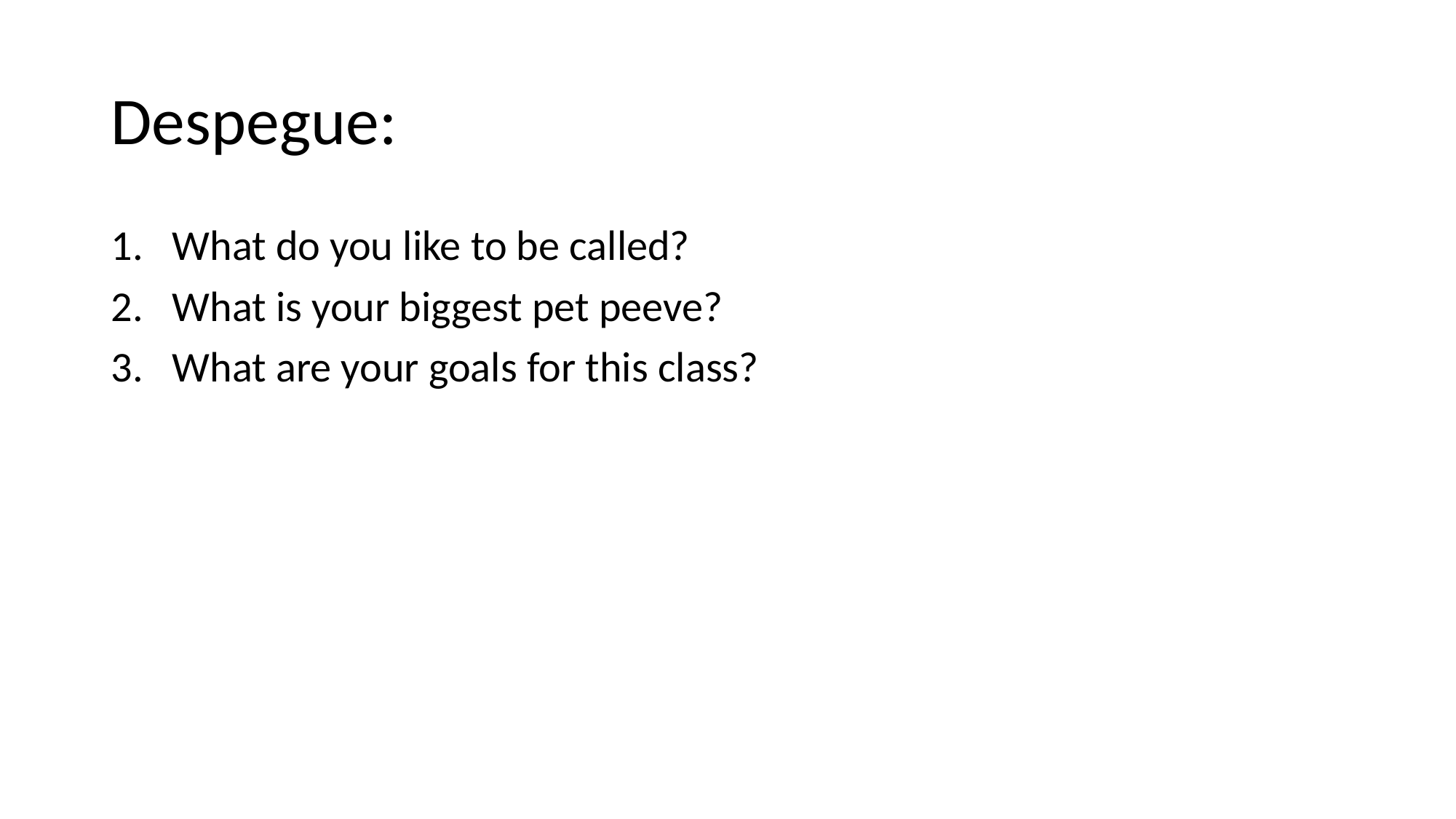

# Despegue:
What do you like to be called?
What is your biggest pet peeve?
What are your goals for this class?